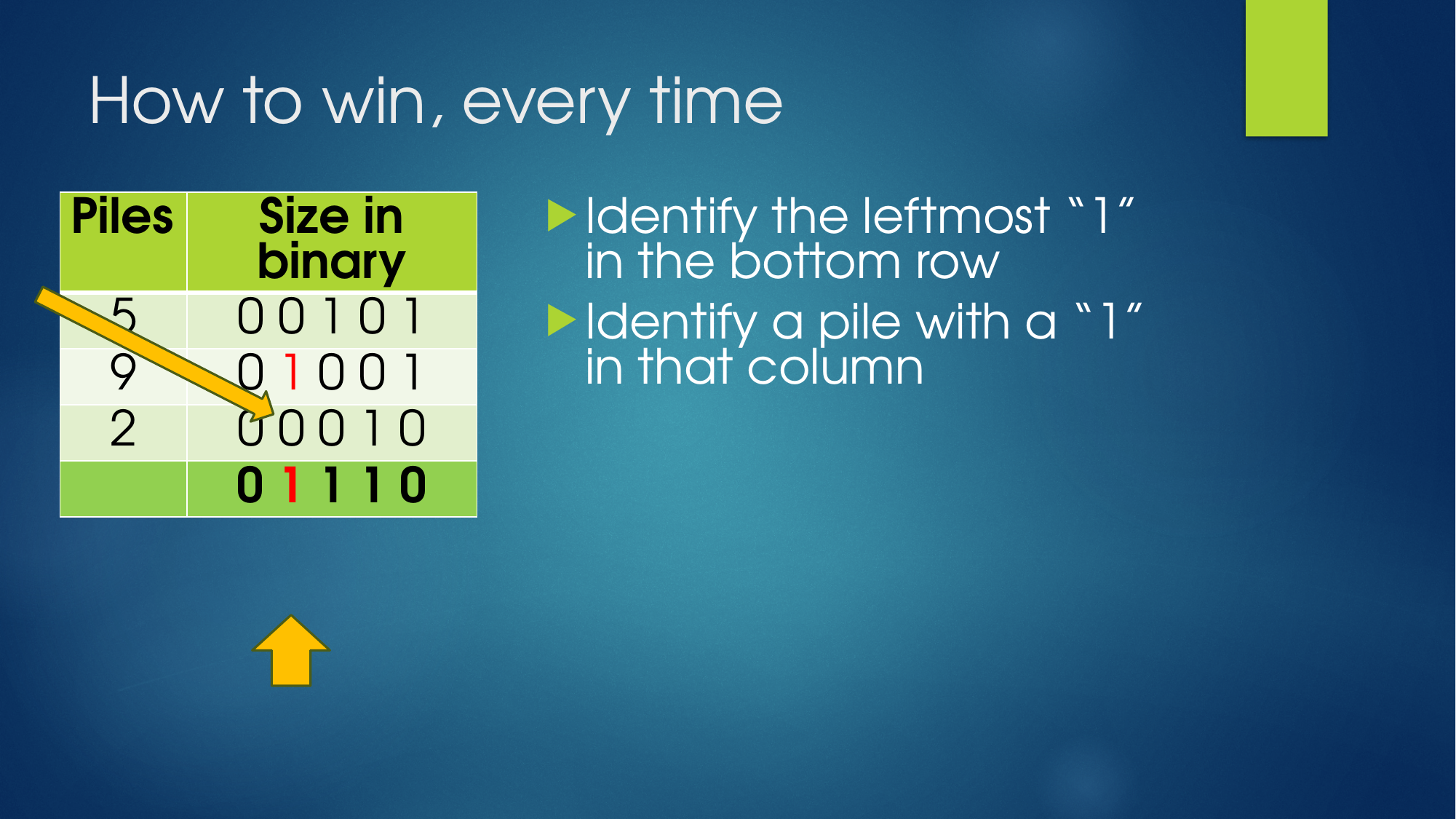

# How to win, every time
| Piles | Size in binary |
| --- | --- |
| 5 | 0 0 1 0 1 |
| 9 | 0 1 0 0 1 |
| 2 | 0 0 0 1 0 |
|  | 0 1 1 1 0 |
Identify the leftmost “1” in the bottom row
Identify a pile with a “1” in that column